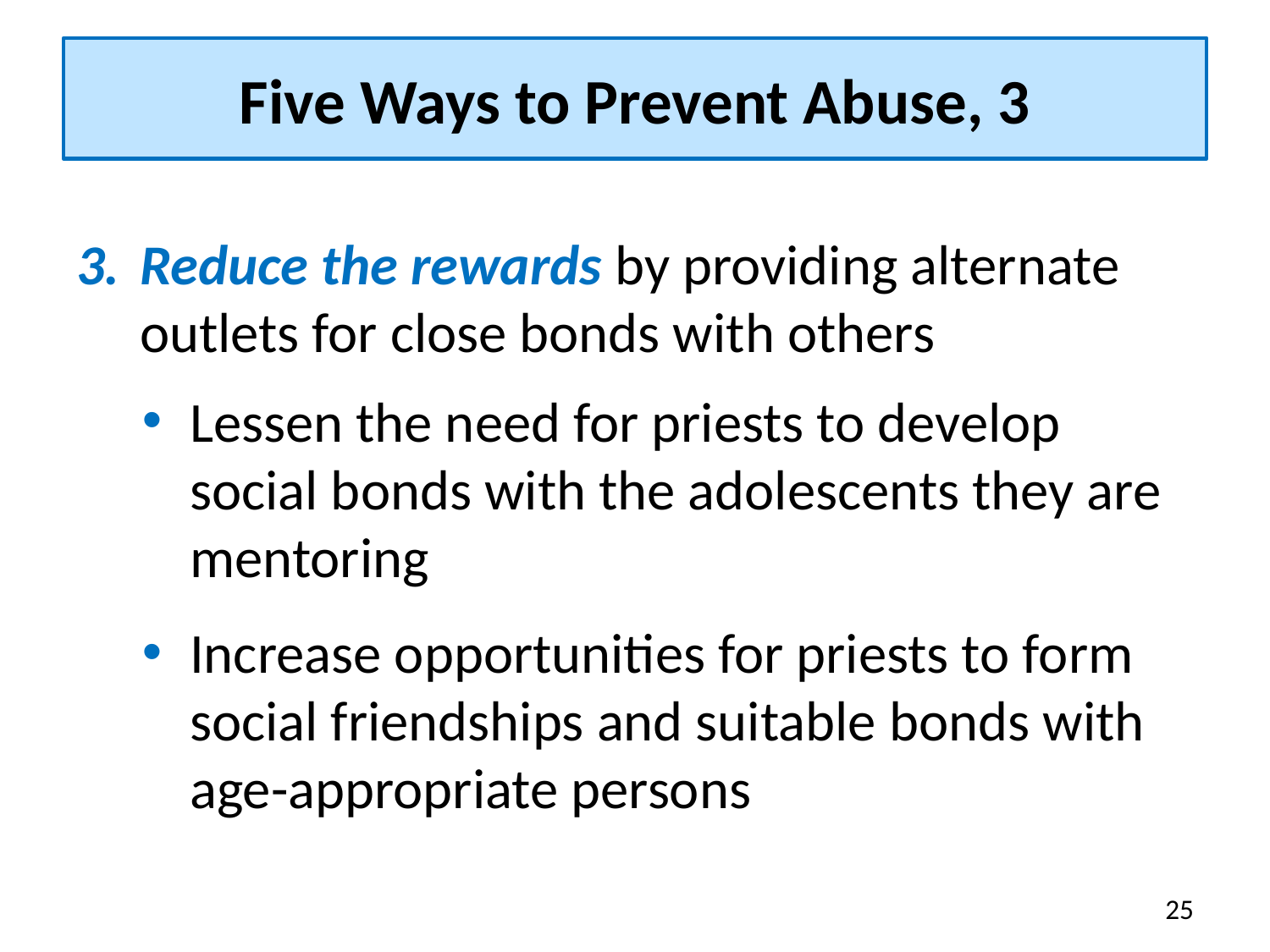

# Five Ways to Prevent Abuse, 3
Reduce the rewards by providing alternate   outlets for close bonds with others
Lessen the need for priests to develop social bonds with the adolescents they are mentoring
Increase opportunities for priests to form social friendships and suitable bonds with age-appropriate persons
25